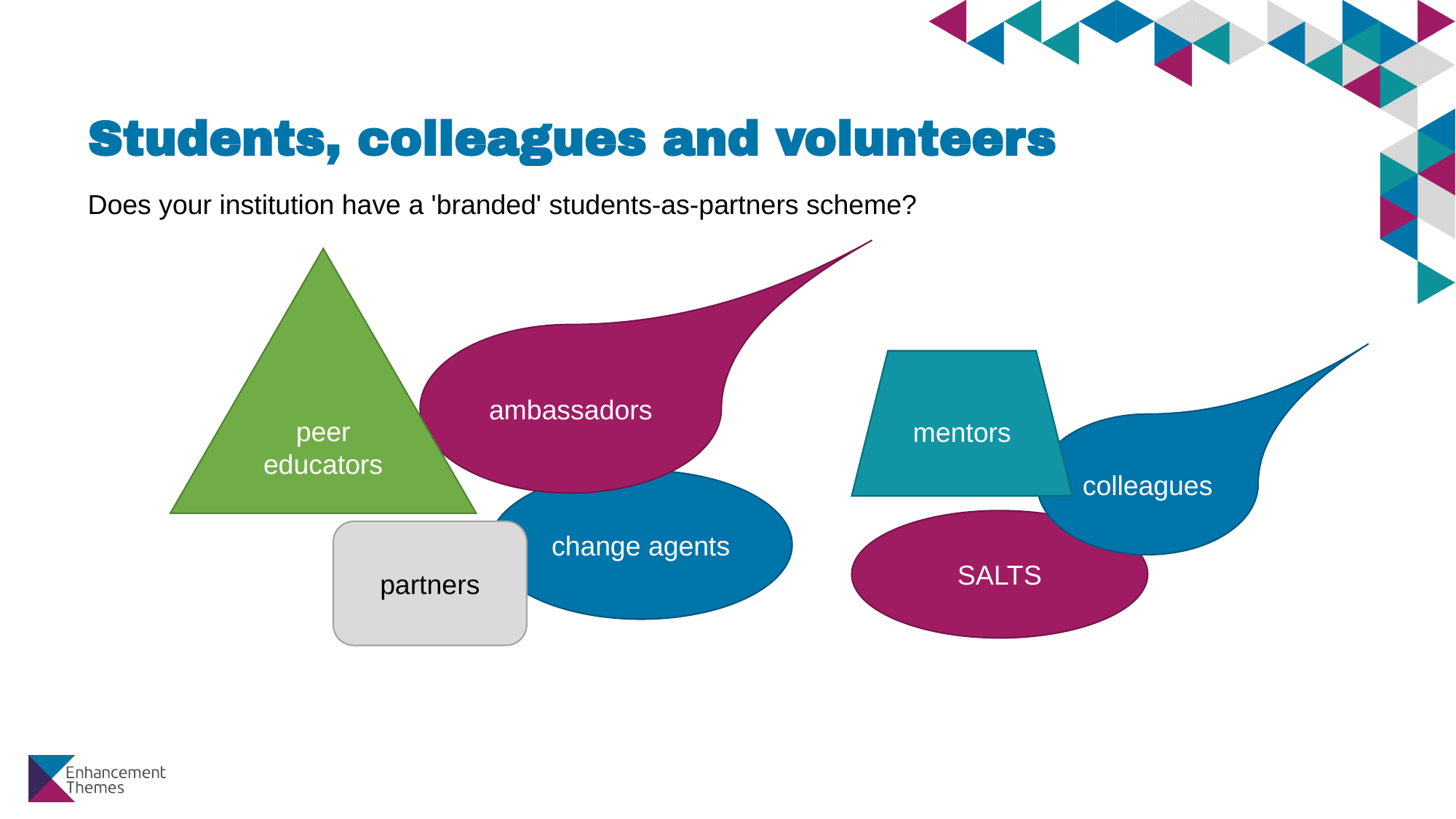

# Students, colleagues and volunteers
Does your institution have a 'branded' students-as-partners scheme?
peer educators

ambassadors
mentors
colleagues
change agents
SALTS
partners